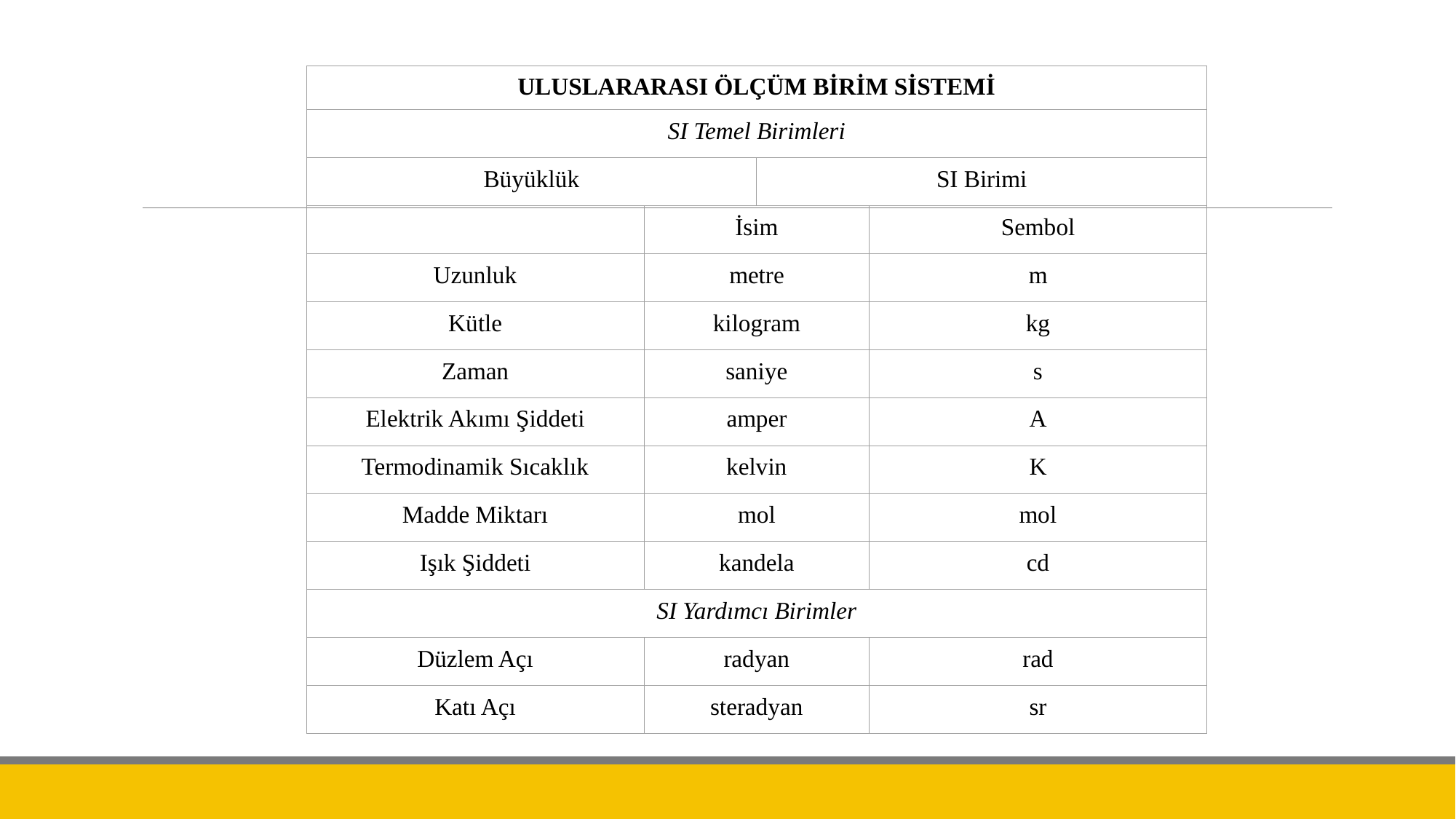

ULUSLARARASI ÖLÇÜM BİRİM SİSTEMİ

SI Temel Birimleri

Büyüklük

SI Birimi

İsim

Sembol

Uzunluk

metre

m

Kütle

kilogram

kg

Zaman

saniye

s

Elektrik Akımı Şiddeti

amper

A

Termodinamik Sıcaklık

kelvin

K

Madde Miktarı

mol

mol

Işık Şiddeti

kandela

cd

SI Yardımcı Birimler

Düzlem Açı

radyan

rad

Katı Açı

steradyan

sr